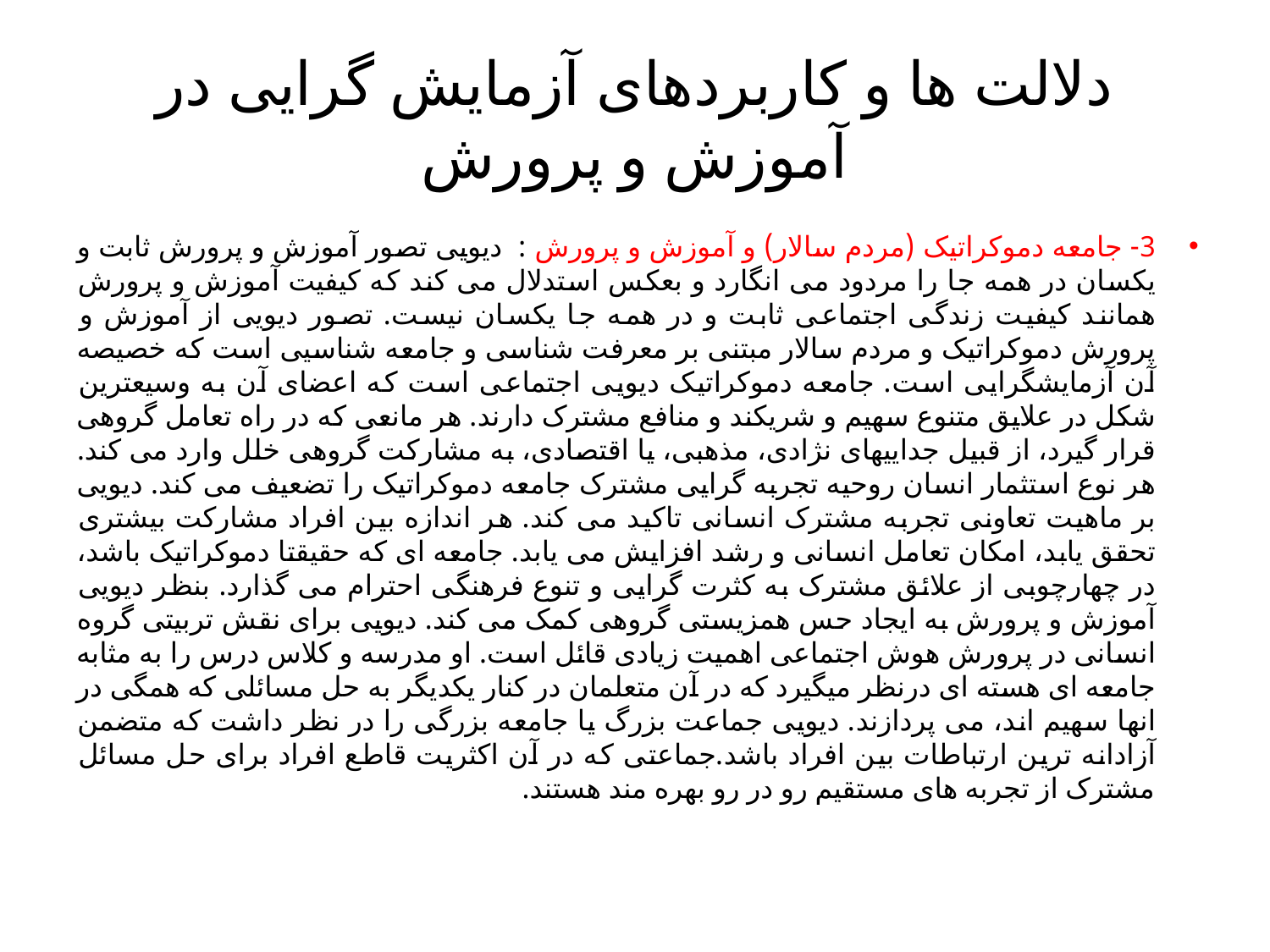

# دلالت ها و کاربردهای آزمایش گرایی در آموزش و پرورش
3- جامعه دموکراتیک (مردم سالار) و آموزش و پرورش :  دیویی تصور آموزش و پرورش ثابت و یکسان در همه جا را مردود می انگارد و بعکس استدلال می کند که کیفیت آموزش و پرورش همانند کیفیت زندگی اجتماعی ثابت و در همه جا یکسان نیست. تصور دیویی از آموزش و پرورش دموکراتیک و مردم سالار مبتنی بر معرفت شناسی و جامعه شناسیی است که خصیصه آن آزمایشگرایی است. جامعه دموکراتیک دیویی اجتماعی است که اعضای آن به وسیعترین شکل در علایق متنوع سهیم و شریکند و منافع مشترک دارند. هر مانعی که در راه تعامل گروهی قرار گیرد، از قبیل جداییهای نژادی، مذهبی، یا اقتصادی، به مشارکت گروهی خلل وارد می کند. هر نوع استثمار انسان روحیه تجربه گرایی مشترک جامعه دموکراتیک را تضعیف می کند. دیویی بر ماهیت تعاونی تجربه مشترک انسانی تاکید می کند. هر اندازه بین افراد مشارکت بیشتری تحقق یابد، امکان تعامل انسانی و رشد افزایش می یابد. جامعه ای که حقیقتا دموکراتیک باشد، در چهارچوبی از علائق مشترک به کثرت گرایی و تنوع فرهنگی احترام می گذارد. بنظر دیویی آموزش و پرورش به ایجاد حس همزیستی گروهی کمک می کند. دیویی برای نقش تربیتی گروه انسانی در پرورش هوش اجتماعی اهمیت زیادی قائل است. او مدرسه و کلاس درس را به مثابه جامعه ای هسته ای درنظر میگیرد که در آن متعلمان در کنار یکدیگر به حل مسائلی که همگی در انها سهیم اند، می پردازند. دیویی جماعت بزرگ یا جامعه بزرگی را در نظر داشت که متضمن آزادانه ترین ارتباطات بین افراد باشد.جماعتی که در آن اکثریت قاطع افراد برای حل مسائل مشترک از تجربه های مستقیم رو در رو بهره مند هستند.